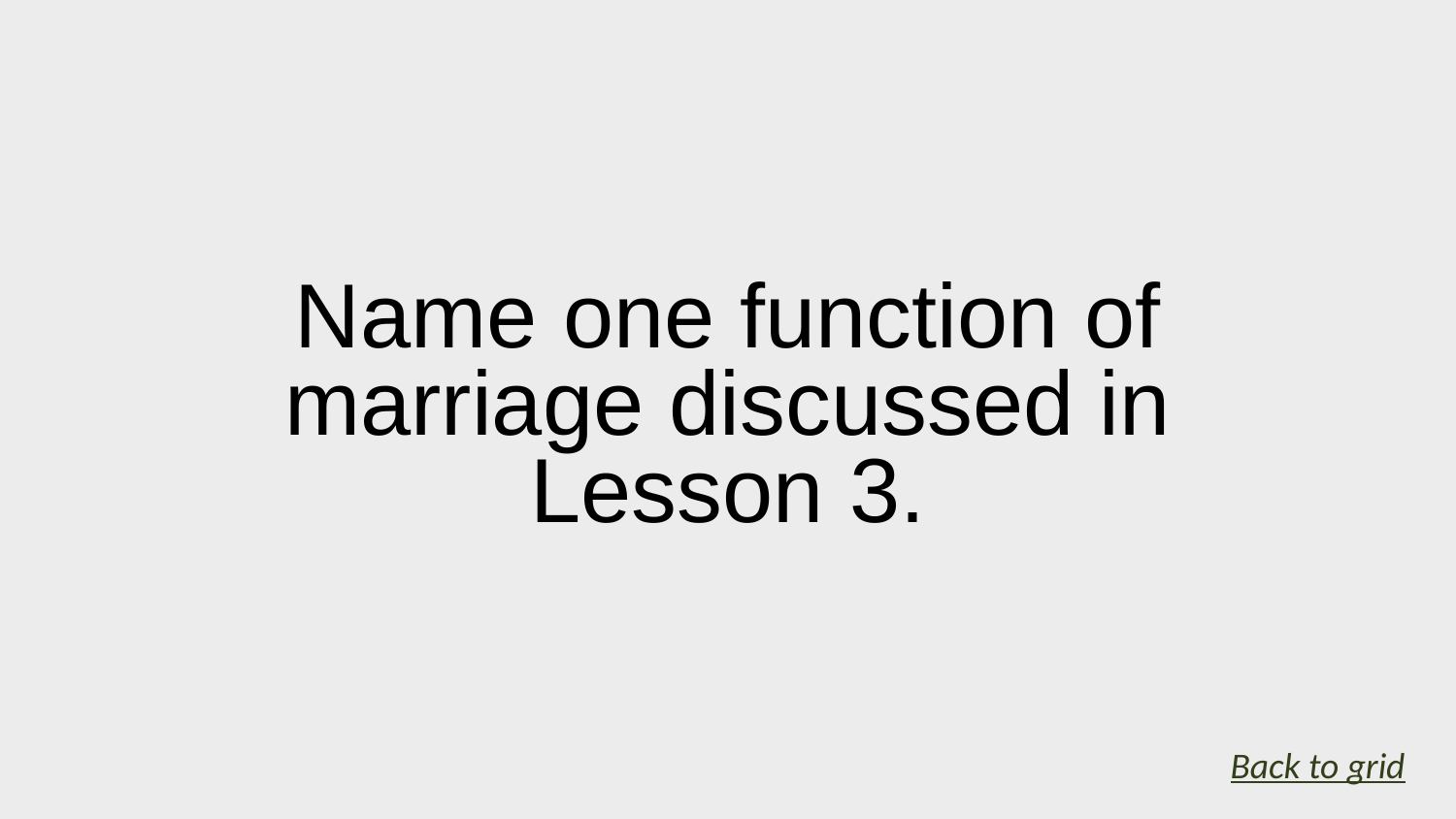

# Name one function of marriage discussed in Lesson 3.
Back to grid